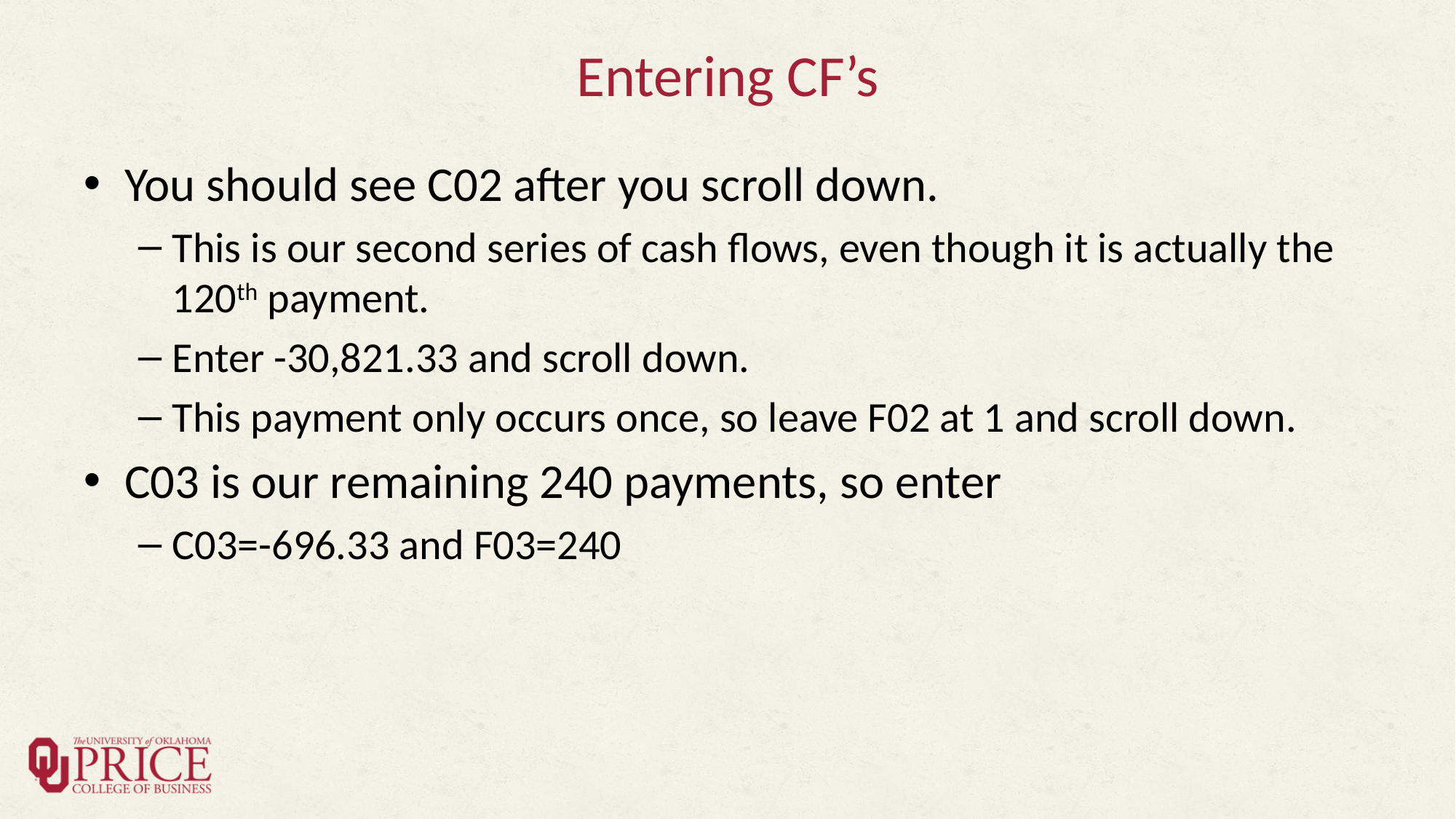

# Entering CF’s
You should see C02 after you scroll down.
This is our second series of cash flows, even though it is actually the 120th payment.
Enter -30,821.33 and scroll down.
This payment only occurs once, so leave F02 at 1 and scroll down.
C03 is our remaining 240 payments, so enter
C03=-696.33 and F03=240